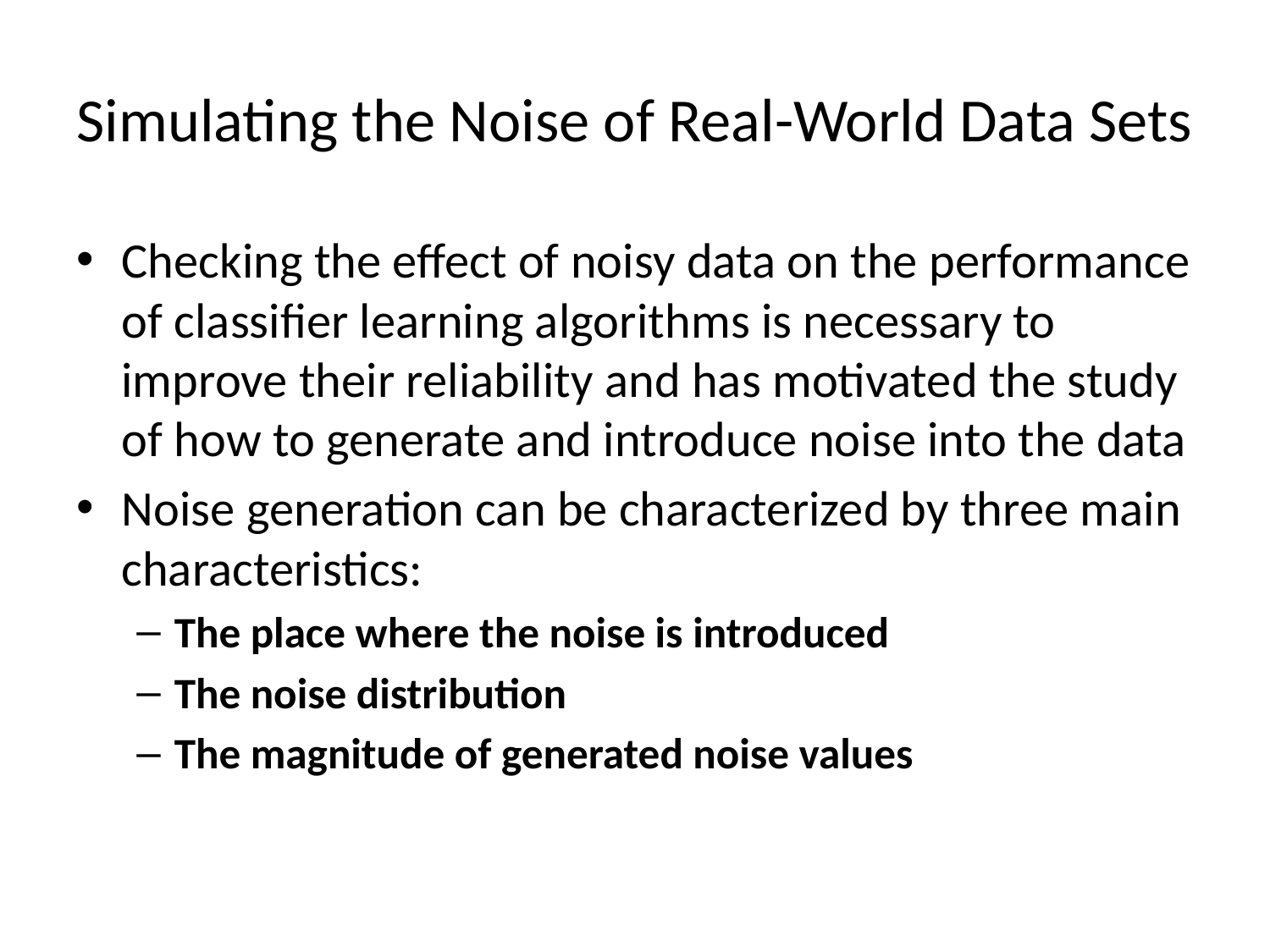

# Simulating the Noise of Real-World Data Sets
Checking the effect of noisy data on the performance of classifier learning algorithms is necessary to improve their reliability and has motivated the study of how to generate and introduce noise into the data
Noise generation can be characterized by three main characteristics:
The place where the noise is introduced
The noise distribution
The magnitude of generated noise values